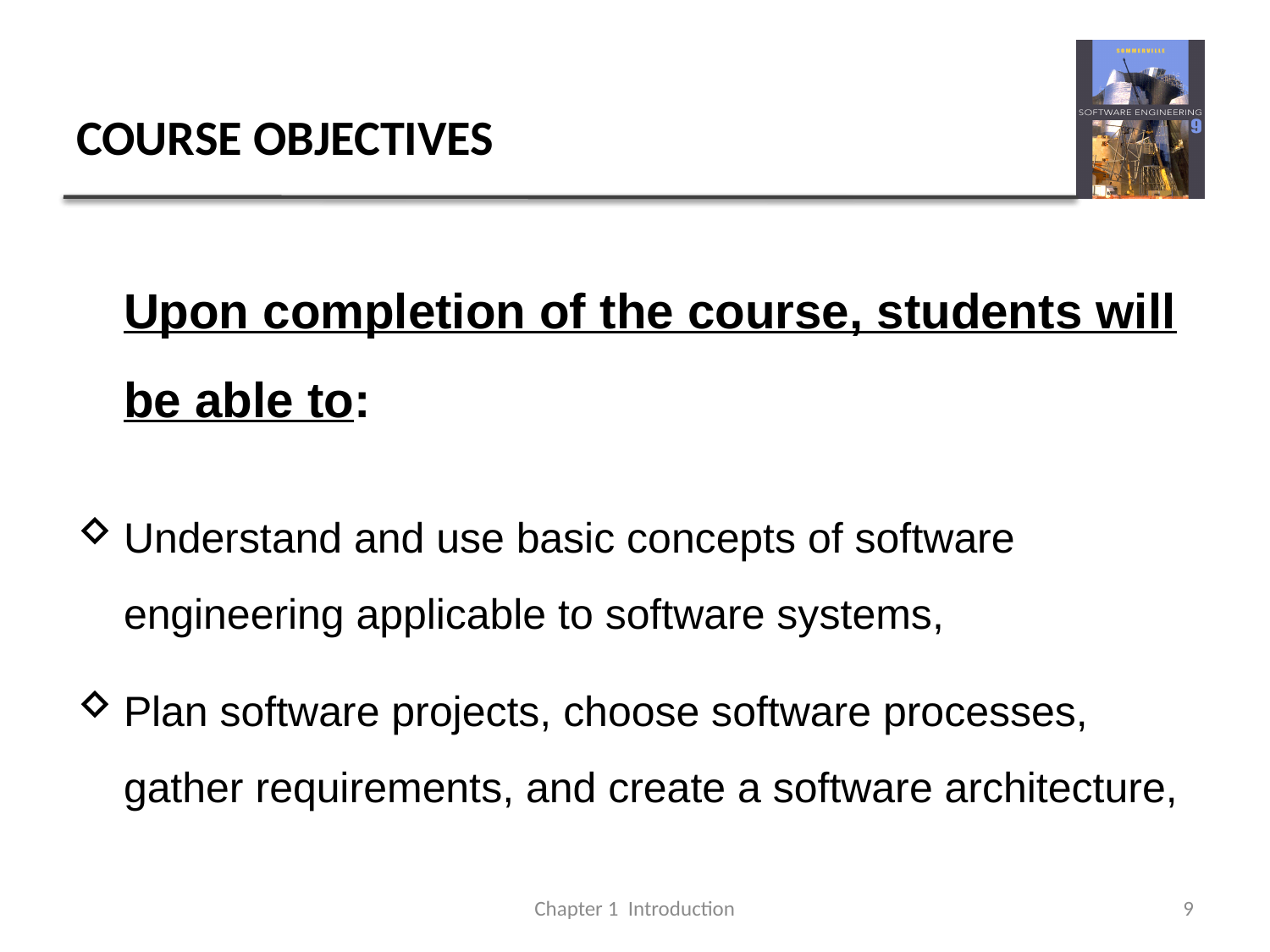

# COURSE OBJECTIVES

	Upon completion of the course, students will be able to:

Understand and use basic concepts of software engineering applicable to software systems,
Plan software projects, choose software processes, gather requirements, and create a software architecture,
Chapter 1  Introduction
9